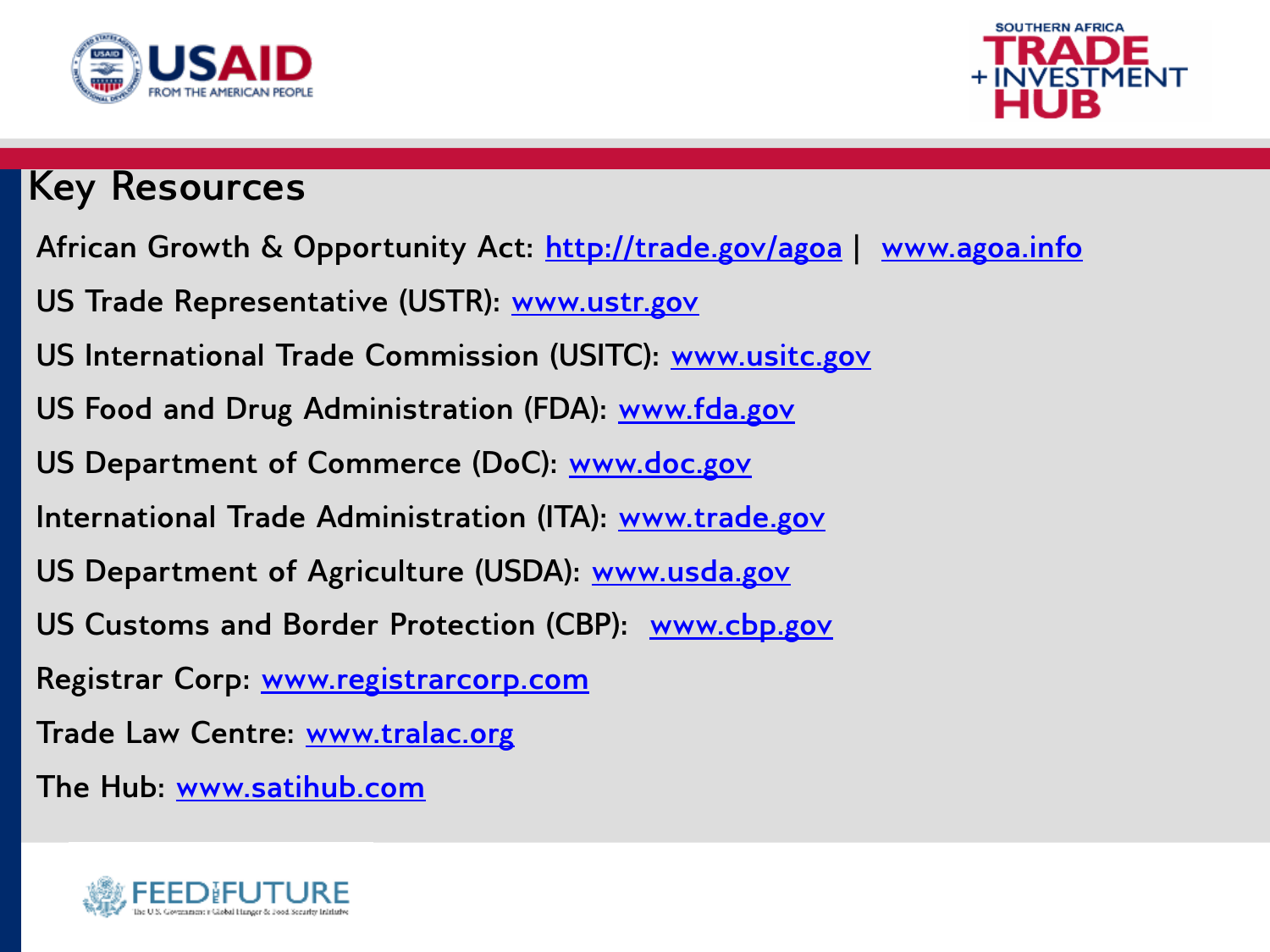

# Key Resources
African Growth & Opportunity Act: http://trade.gov/agoa |  www.agoa.info
US Trade Representative (USTR): www.ustr.gov
US International Trade Commission (USITC): www.usitc.gov
US Food and Drug Administration (FDA): www.fda.gov
US Department of Commerce (DoC): www.doc.gov
International Trade Administration (ITA): www.trade.gov
US Department of Agriculture (USDA): www.usda.gov
US Customs and Border Protection (CBP):  www.cbp.gov
Registrar Corp: www.registrarcorp.com
Trade Law Centre: www.tralac.org
The Hub: www.satihub.com